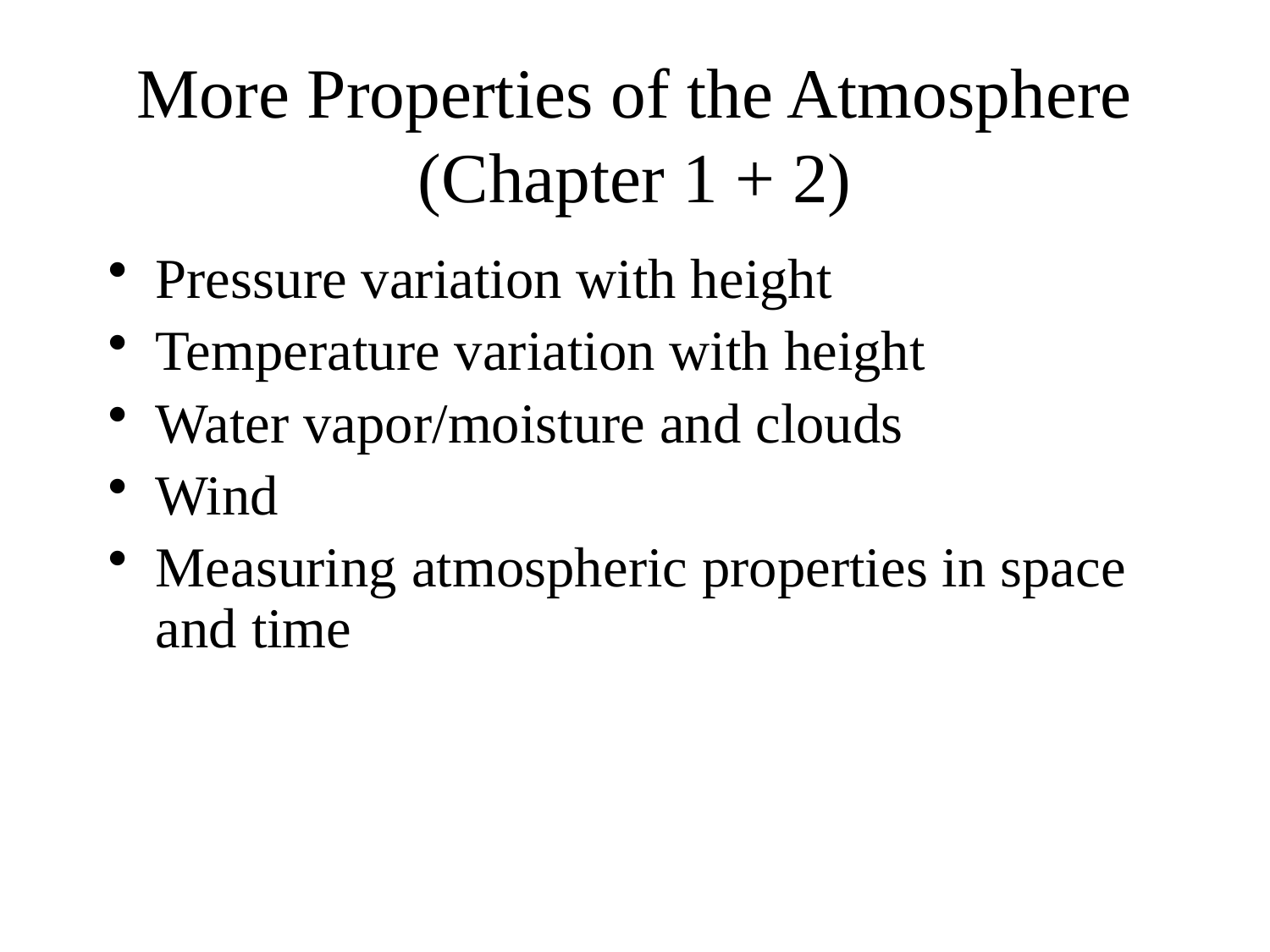

# More Properties of the Atmosphere (Chapter 1 + 2)
Pressure variation with height
Temperature variation with height
Water vapor/moisture and clouds
Wind
Measuring atmospheric properties in space and time